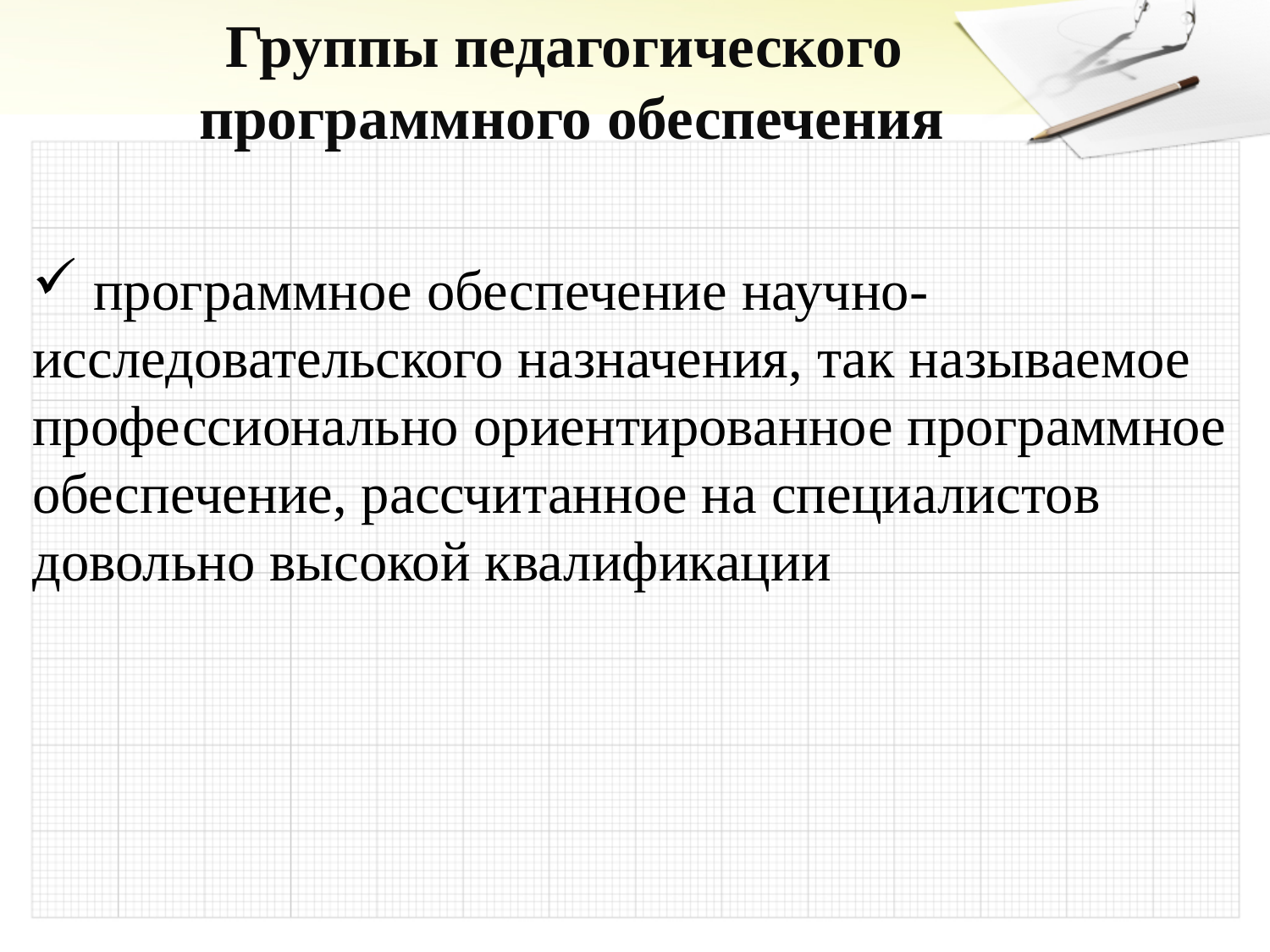

# Группы педагогического программного обеспечения
 программное обеспечение научно-исследовательского назначения, так называемое профессионально ориентированное программное обеспечение, рассчитанное на специалистов довольно высокой квалификации